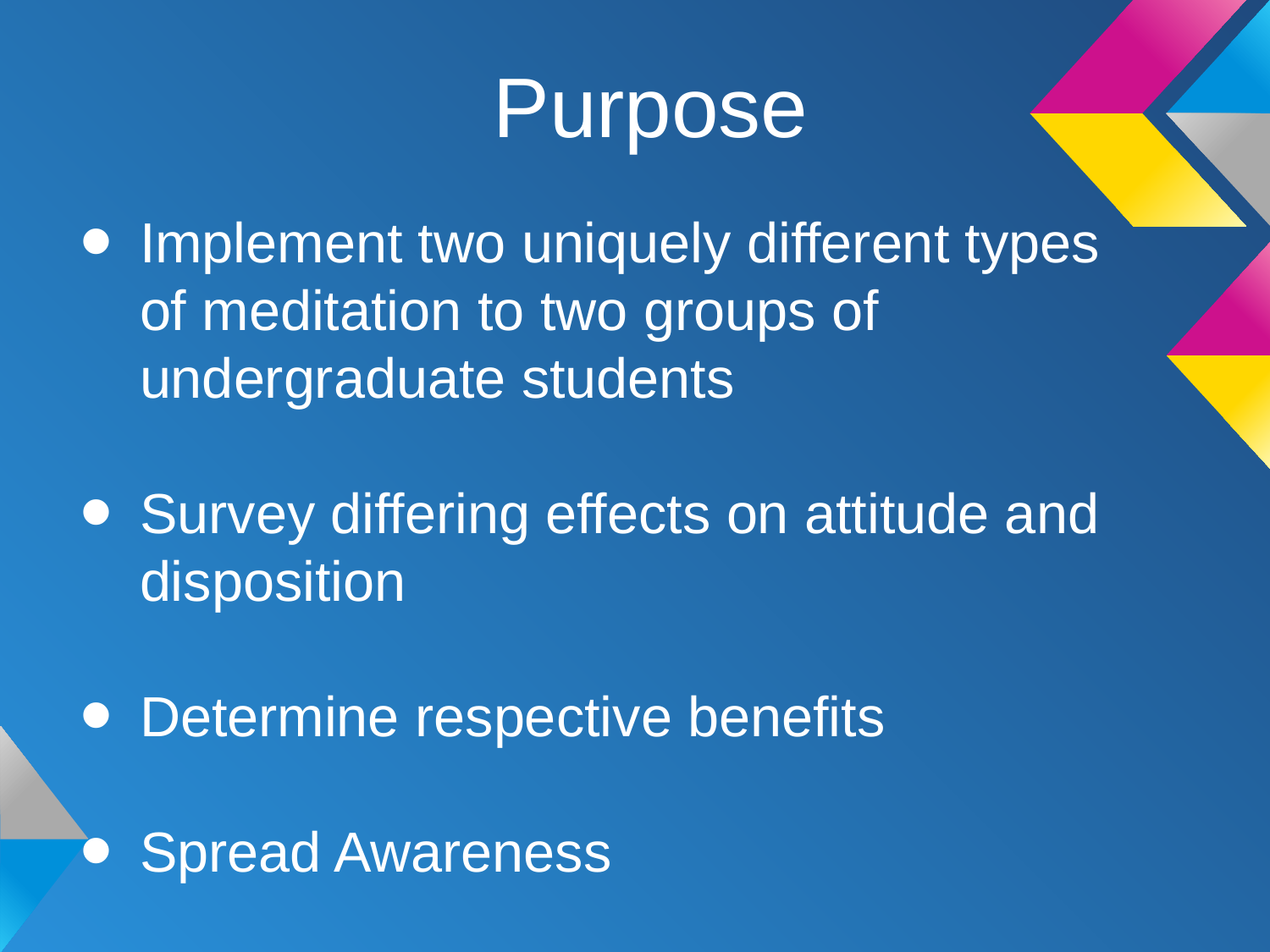

# Purpose
Implement two uniquely different types of meditation to two groups of undergraduate students

Survey differing effects on attitude and disposition

Determine respective benefits

Spread Awareness